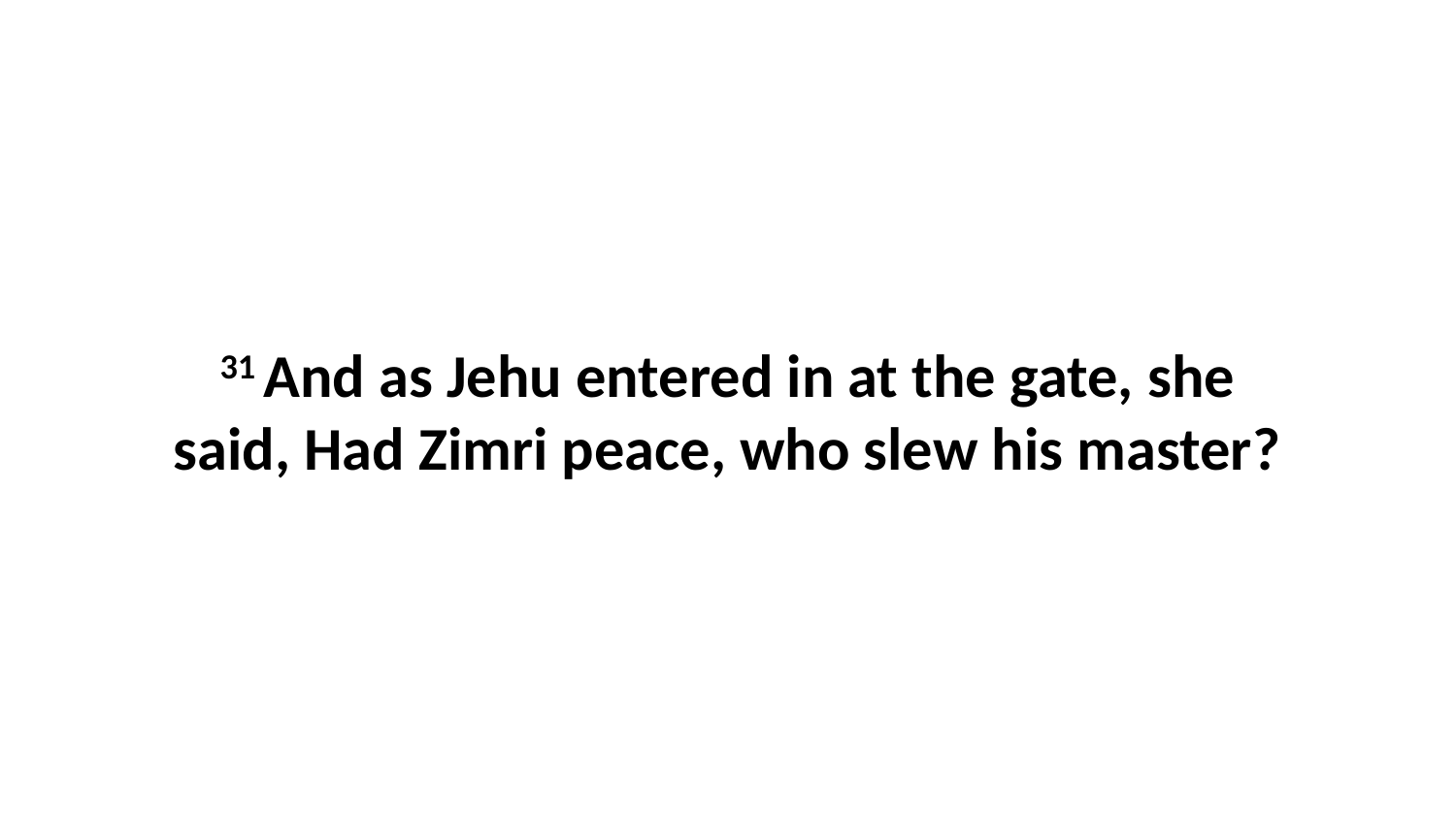

31 And as Jehu entered in at the gate, she said, Had Zimri peace, who slew his master?